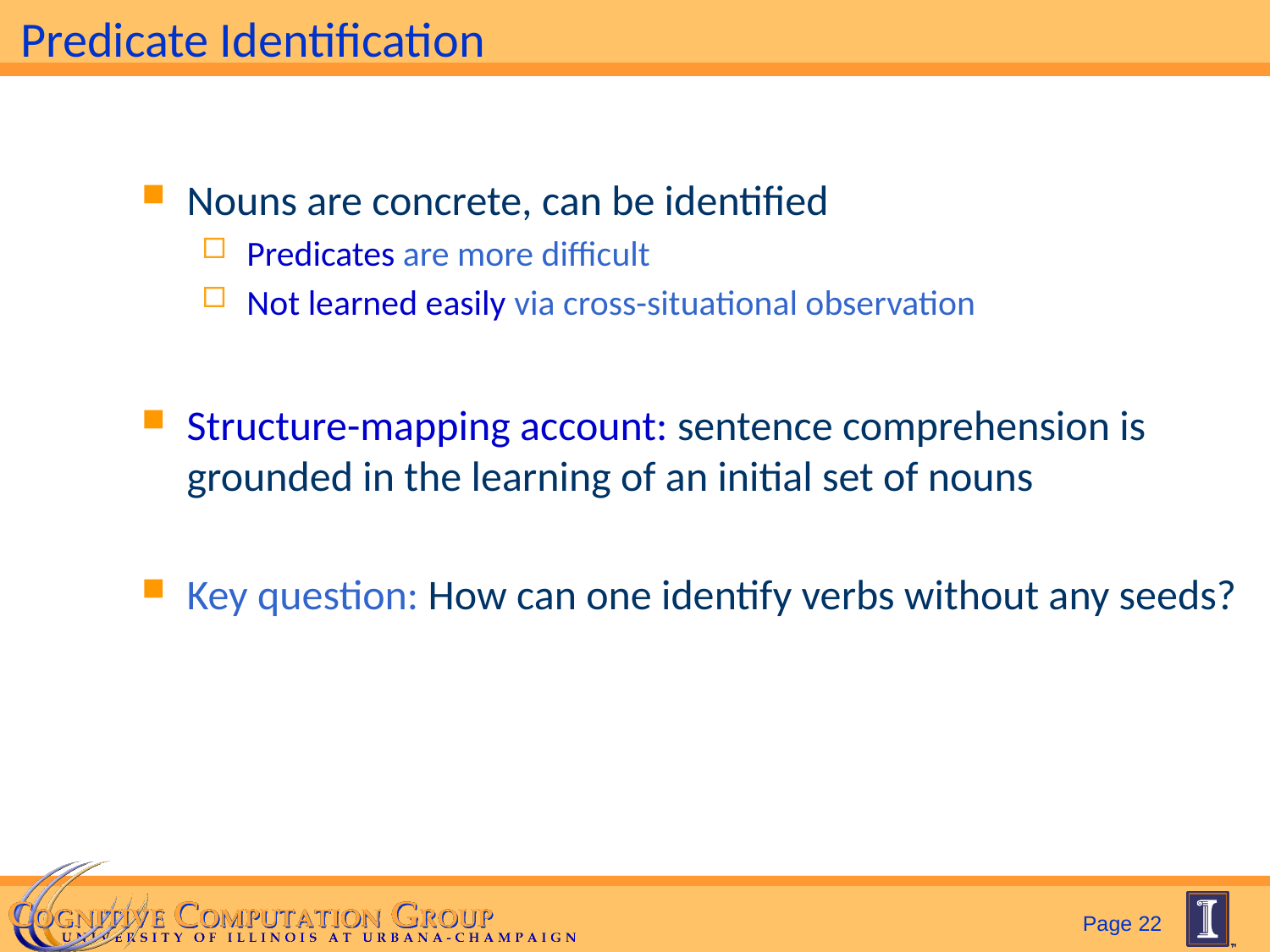

# Predicate Identification
Nouns are concrete, can be identified
Predicates are more difficult
Not learned easily via cross-situational observation

Structure-mapping account: sentence comprehension is grounded in the learning of an initial set of nouns

Key question: How can one identify verbs without any seeds?

Page 22